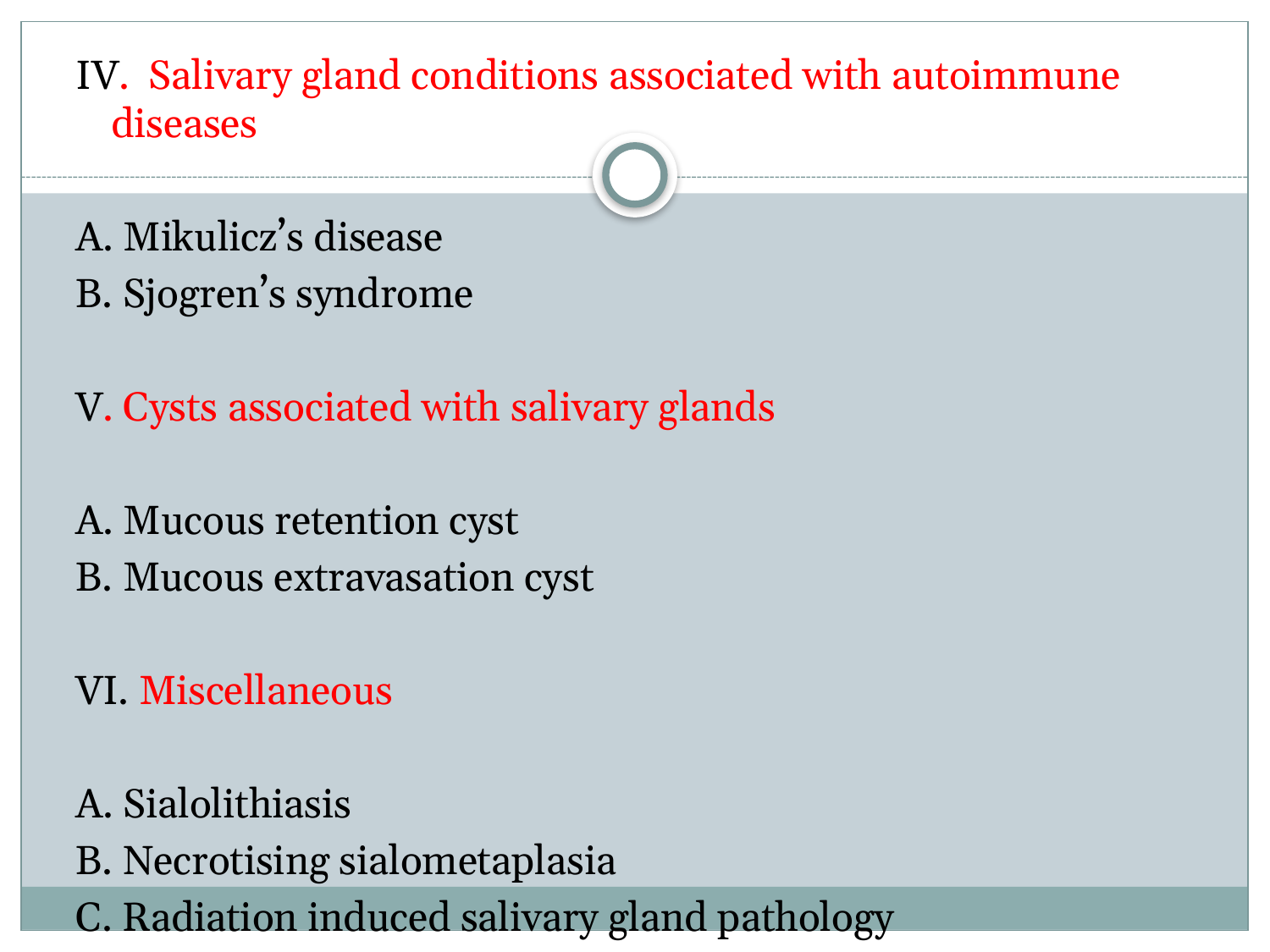

IV.  Salivary gland conditions associated with autoimmune diseases

A. Mikulicz’s disease
B. Sjogren’s syndrome

V. Cysts associated with salivary glands

A. Mucous retention cyst
B. Mucous extravasation cyst

VI. Miscellaneous

A. Sialolithiasis
B. Necrotising sialometaplasia
C. Radiation induced salivary gland pathology